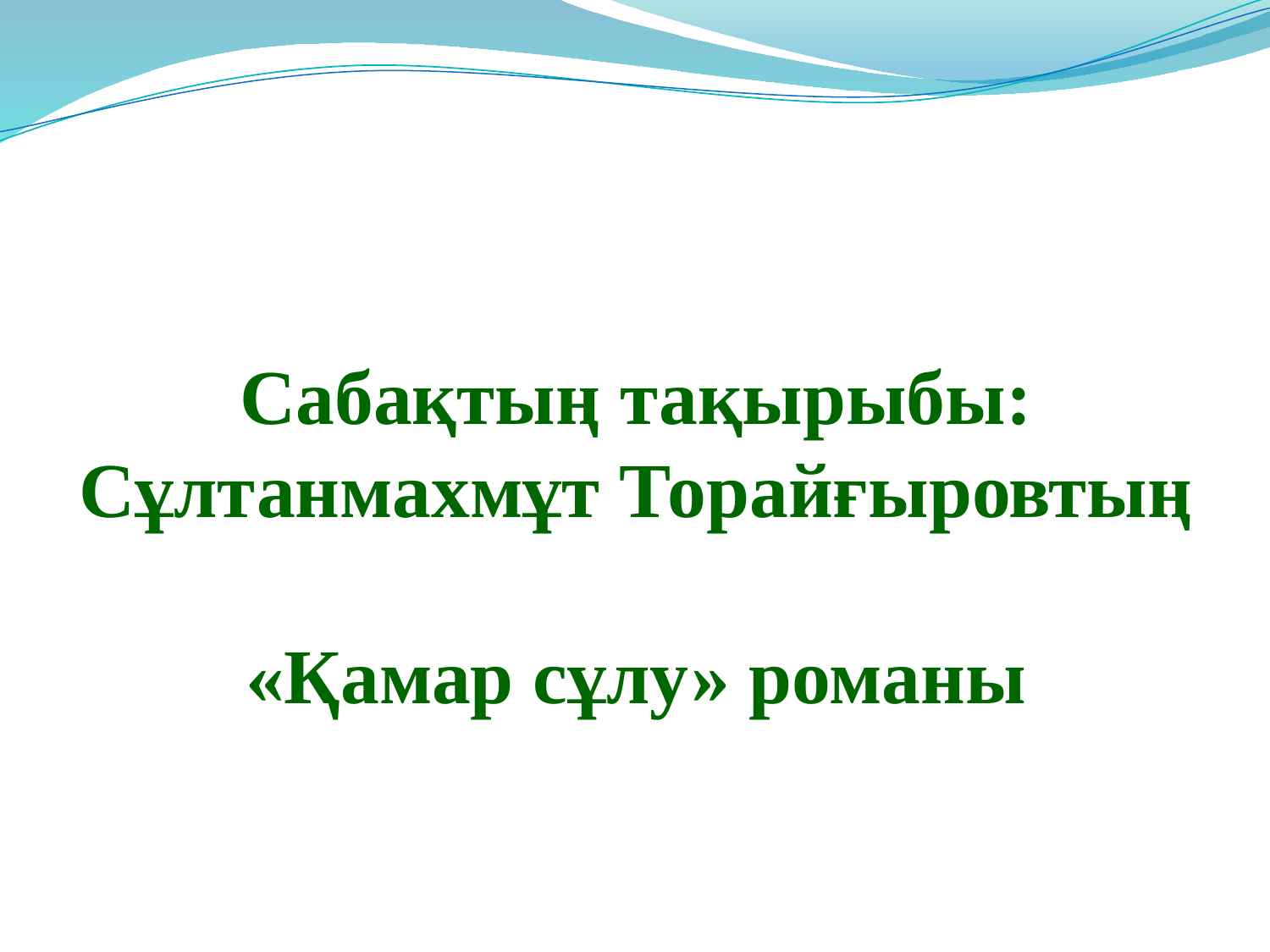

#
Сабақтың тақырыбы:
Сұлтанмахмұт Торайғыровтың
«Қамар сұлу» романы